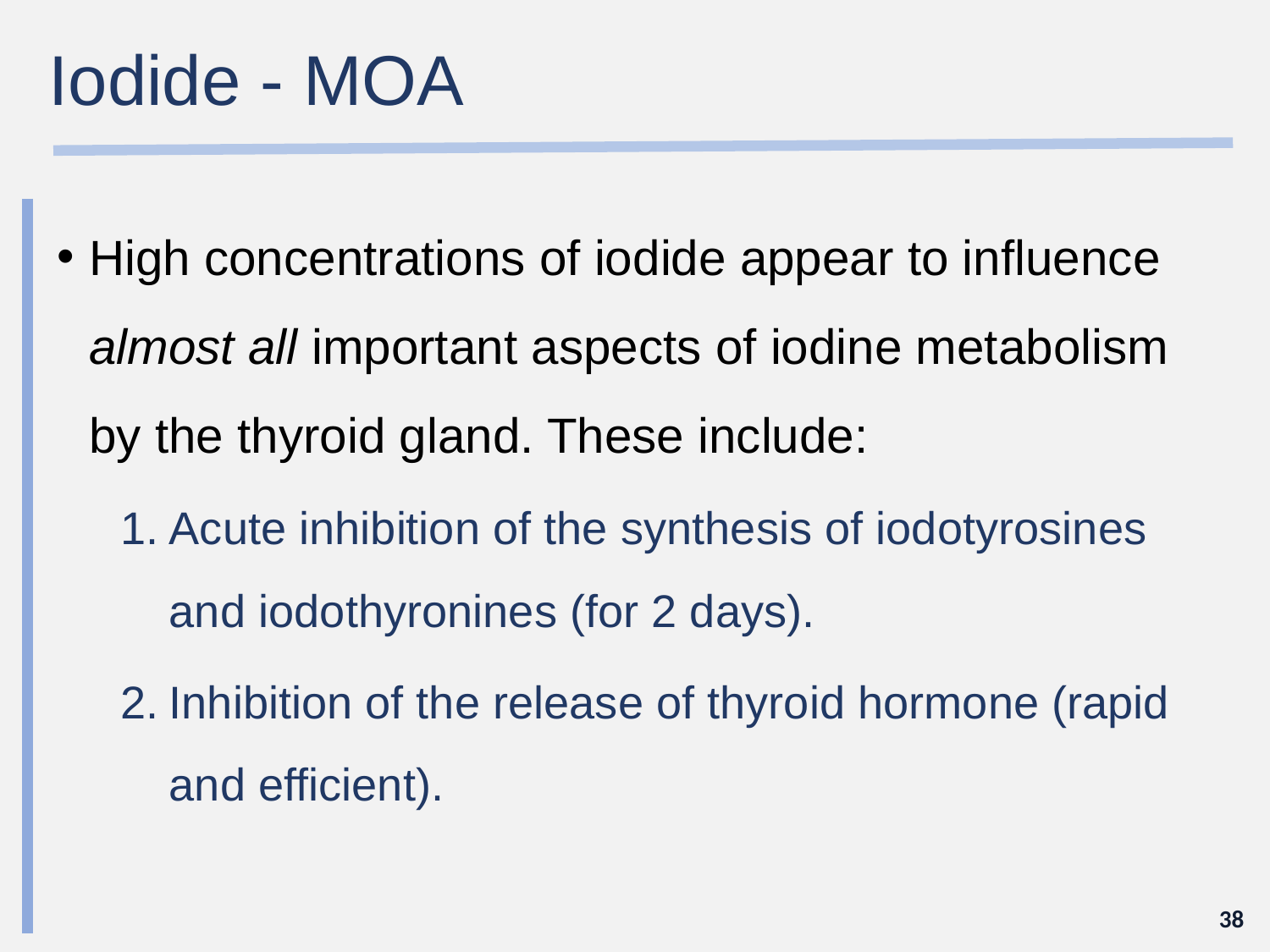

# Iodide - MOA
High concentrations of iodide appear to influence almost all important aspects of iodine metabolism by the thyroid gland. These include:
Acute inhibition of the synthesis of iodotyrosines and iodothyronines (for 2 days).
Inhibition of the release of thyroid hormone (rapid and efficient).

38